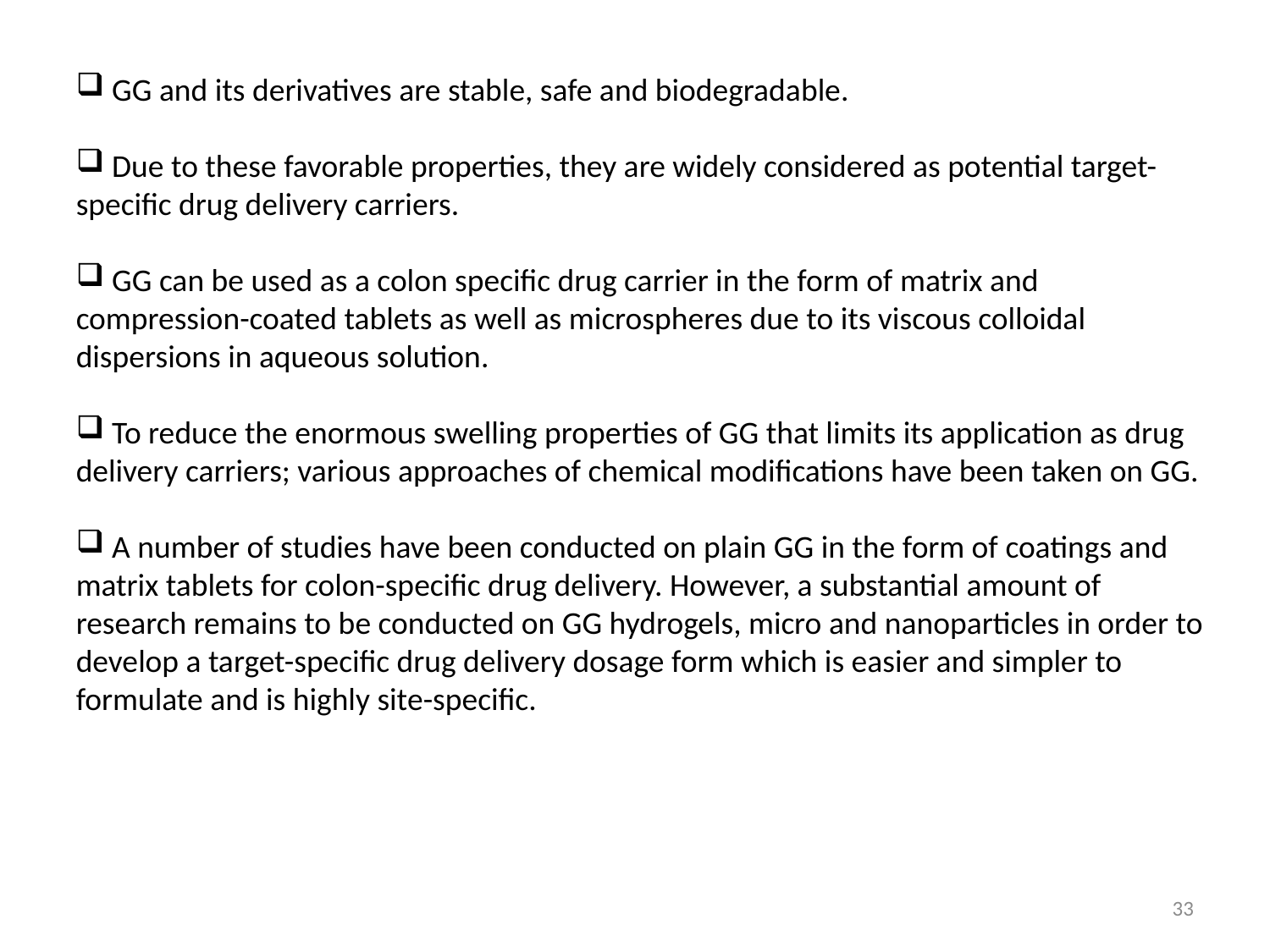

GG and its derivatives are stable, safe and biodegradable.

 Due to these favorable properties, they are widely considered as potential target-specific drug delivery carriers.

 GG can be used as a colon specific drug carrier in the form of matrix and compression-coated tablets as well as microspheres due to its viscous colloidal dispersions in aqueous solution.

 To reduce the enormous swelling properties of GG that limits its application as drug delivery carriers; various approaches of chemical modifications have been taken on GG.

 A number of studies have been conducted on plain GG in the form of coatings and matrix tablets for colon-specific drug delivery. However, a substantial amount of research remains to be conducted on GG hydrogels, micro and nanoparticles in order to develop a target-specific drug delivery dosage form which is easier and simpler to formulate and is highly site-specific.

33